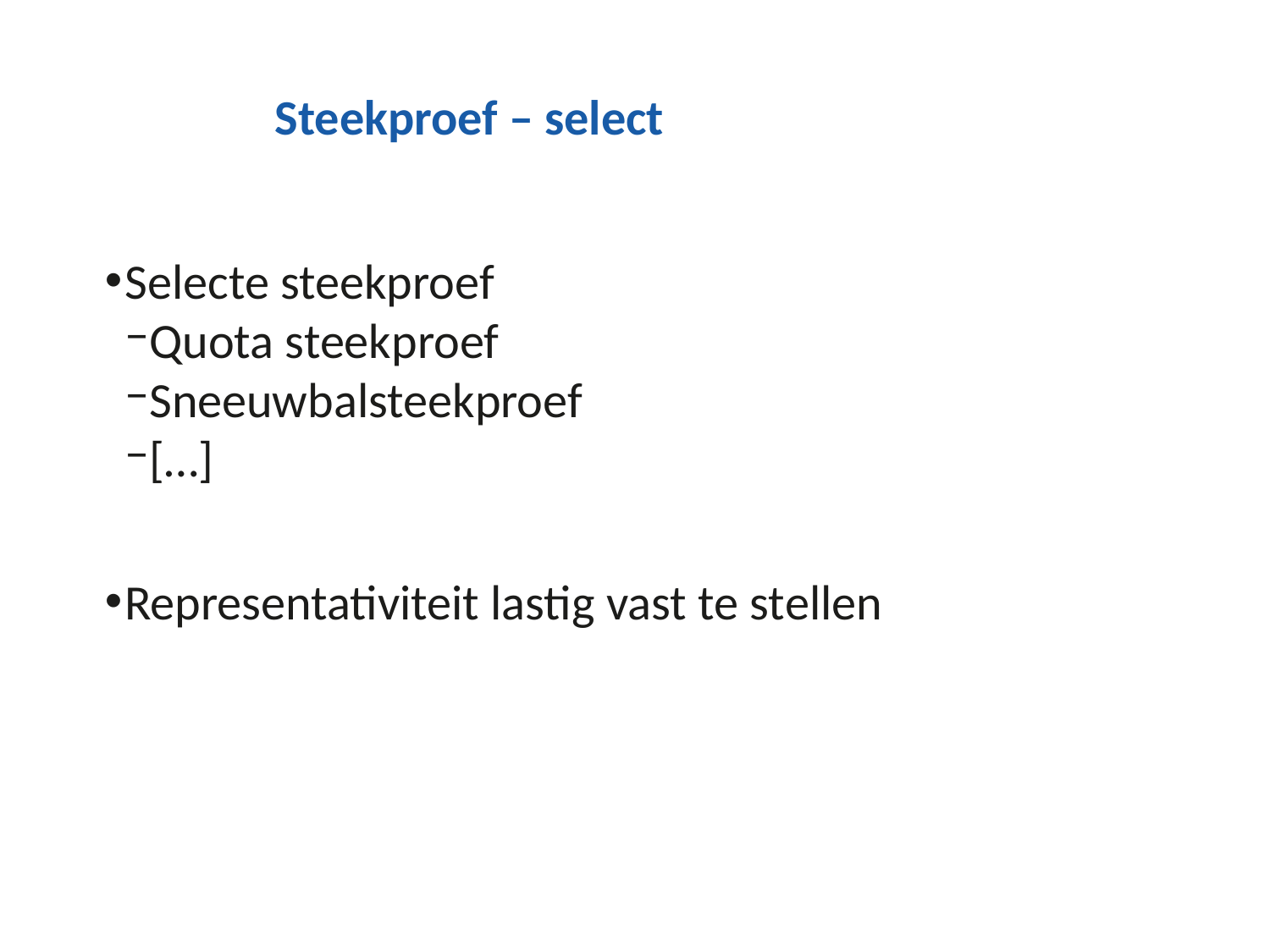

# Steekproef – select
Selecte steekproef
Quota steekproef
Sneeuwbalsteekproef
[…]

Representativiteit lastig vast te stellen